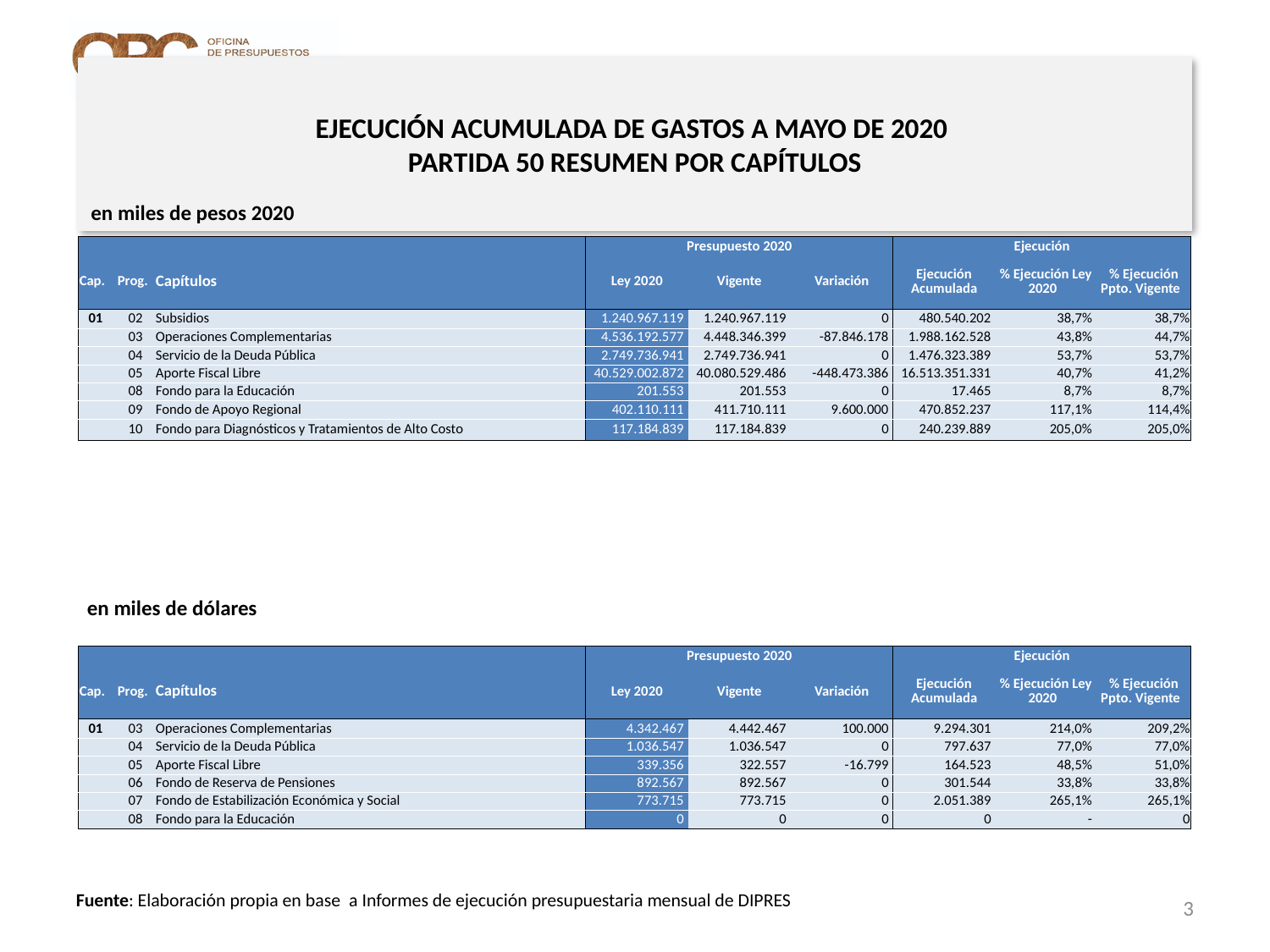

# EJECUCIÓN ACUMULADA DE GASTOS A MAYO DE 2020 PARTIDA 50 RESUMEN POR CAPÍTULOS
en miles de pesos 2020
|  |  |  | Presupuesto 2020 |  |  | Ejecución |  |  |
| --- | --- | --- | --- | --- | --- | --- | --- | --- |
| Cap. | Prog. | Capítulos | Ley 2020 | Vigente | Variación | Ejecución Acumulada | % Ejecución Ley 2020 | % Ejecución Ppto. Vigente |
| 01 | 02 | Subsidios | 1.240.967.119 | 1.240.967.119 | 0 | 480.540.202 | 38,7% | 38,7% |
|  | 03 | Operaciones Complementarias | 4.536.192.577 | 4.448.346.399 | -87.846.178 | 1.988.162.528 | 43,8% | 44,7% |
|  | 04 | Servicio de la Deuda Pública | 2.749.736.941 | 2.749.736.941 | 0 | 1.476.323.389 | 53,7% | 53,7% |
|  | 05 | Aporte Fiscal Libre | 40.529.002.872 | 40.080.529.486 | -448.473.386 | 16.513.351.331 | 40,7% | 41,2% |
|  | 08 | Fondo para la Educación | 201.553 | 201.553 | 0 | 17.465 | 8,7% | 8,7% |
|  | 09 | Fondo de Apoyo Regional | 402.110.111 | 411.710.111 | 9.600.000 | 470.852.237 | 117,1% | 114,4% |
|  | 10 | Fondo para Diagnósticos y Tratamientos de Alto Costo | 117.184.839 | 117.184.839 | 0 | 240.239.889 | 205,0% | 205,0% |
en miles de dólares
|  |  |  | Presupuesto 2020 |  |  | Ejecución |  |  |
| --- | --- | --- | --- | --- | --- | --- | --- | --- |
| Cap. | Prog. | Capítulos | Ley 2020 | Vigente | Variación | Ejecución Acumulada | % Ejecución Ley 2020 | % Ejecución Ppto. Vigente |
| 01 | 03 | Operaciones Complementarias | 4.342.467 | 4.442.467 | 100.000 | 9.294.301 | 214,0% | 209,2% |
|  | 04 | Servicio de la Deuda Pública | 1.036.547 | 1.036.547 | 0 | 797.637 | 77,0% | 77,0% |
|  | 05 | Aporte Fiscal Libre | 339.356 | 322.557 | -16.799 | 164.523 | 48,5% | 51,0% |
|  | 06 | Fondo de Reserva de Pensiones | 892.567 | 892.567 | 0 | 301.544 | 33,8% | 33,8% |
|  | 07 | Fondo de Estabilización Económica y Social | 773.715 | 773.715 | 0 | 2.051.389 | 265,1% | 265,1% |
|  | 08 | Fondo para la Educación | 0 | 0 | 0 | 0 | - | 0 |
3